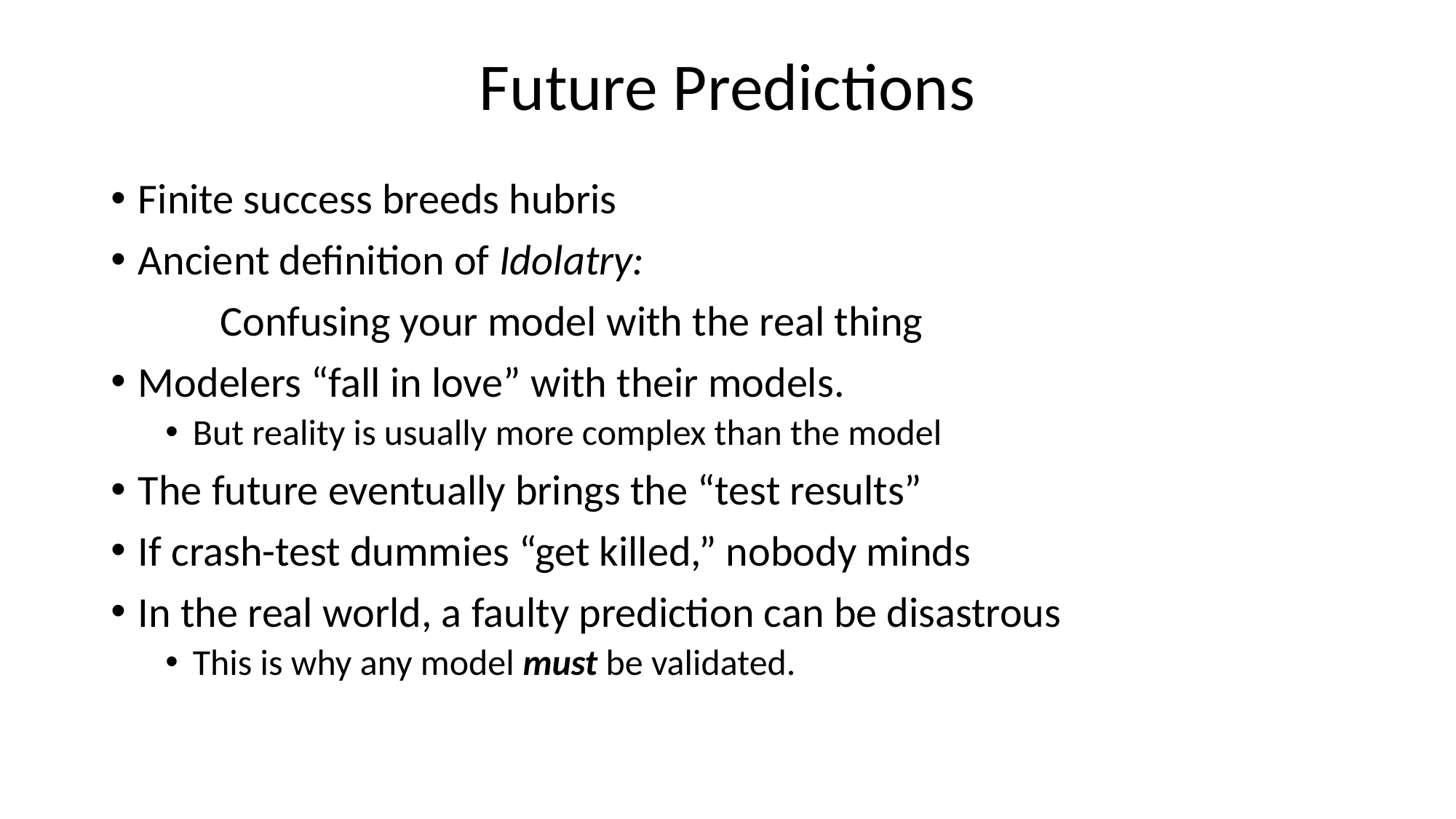

# Future Predictions
Finite success breeds hubris
Ancient definition of Idolatry:
	Confusing your model with the real thing
Modelers “fall in love” with their models.
But reality is usually more complex than the model
The future eventually brings the “test results”
If crash-test dummies “get killed,” nobody minds
In the real world, a faulty prediction can be disastrous
This is why any model must be validated.